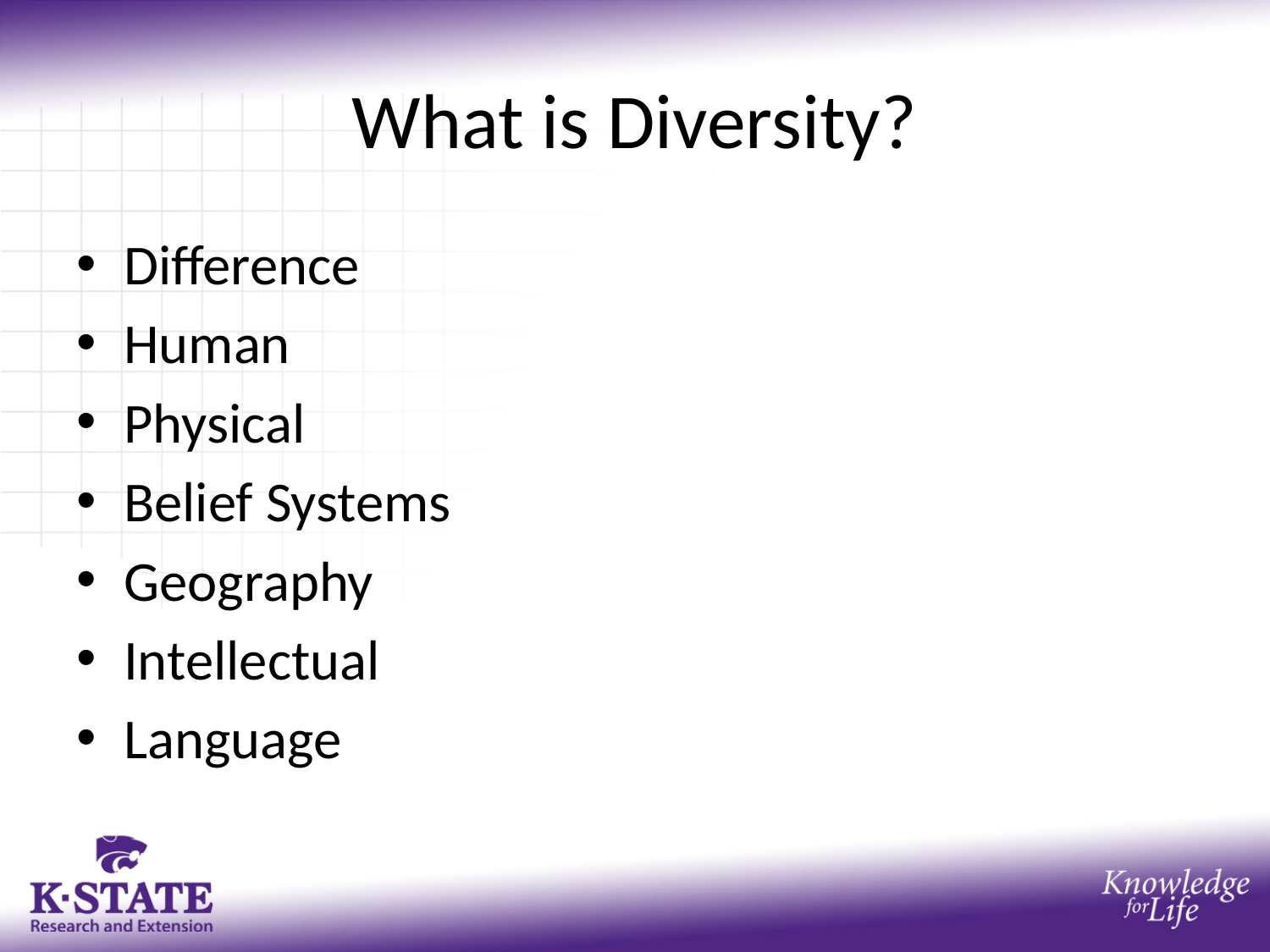

# What is Diversity?
Difference
Human
Physical
Belief Systems
Geography
Intellectual
Language